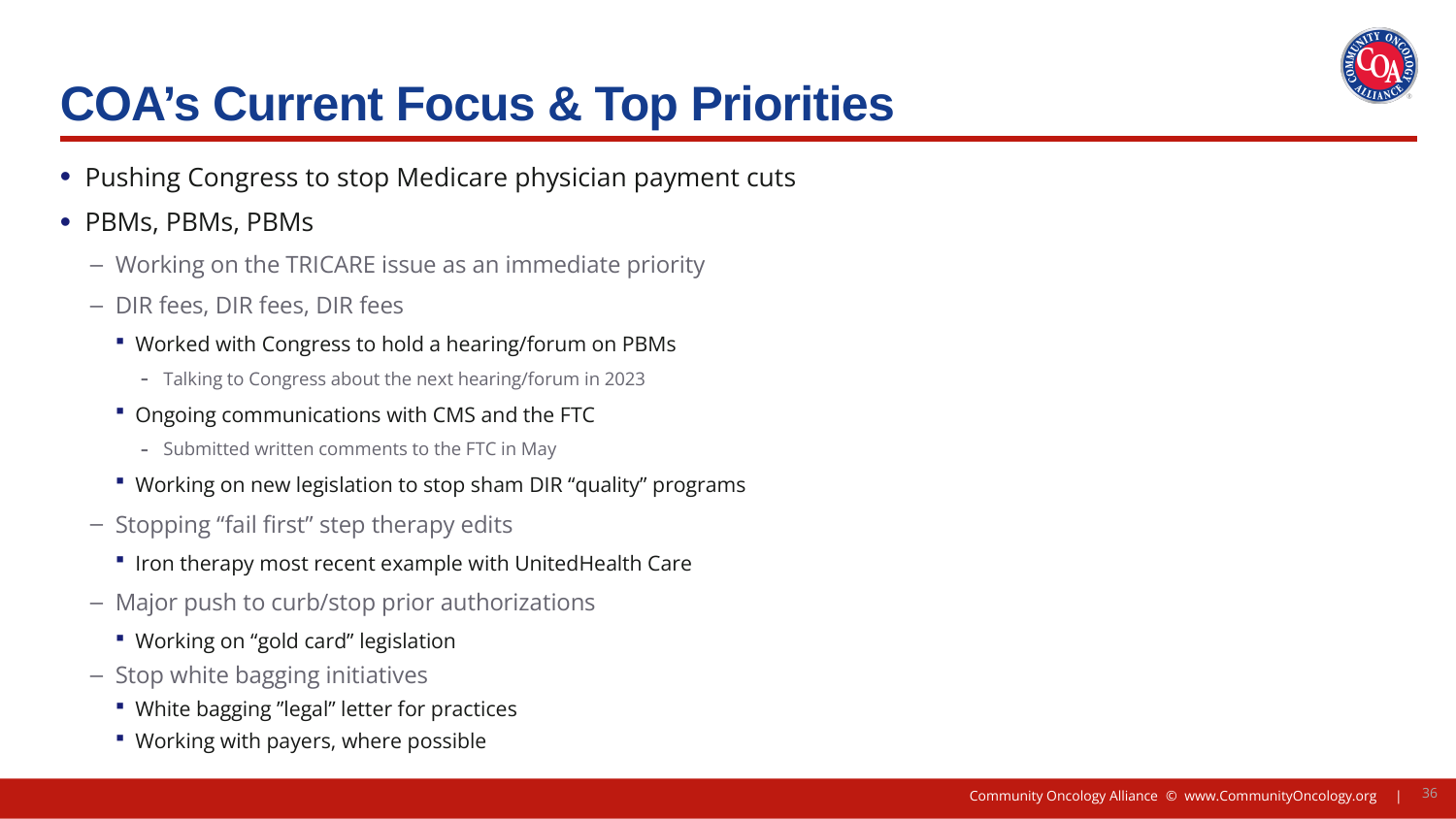

Title, Text Layout
# COA’s Current Focus & Top Priorities
Pushing Congress to stop Medicare physician payment cuts
PBMs, PBMs, PBMs
Working on the TRICARE issue as an immediate priority
DIR fees, DIR fees, DIR fees
Worked with Congress to hold a hearing/forum on PBMs
Talking to Congress about the next hearing/forum in 2023
Ongoing communications with CMS and the FTC
Submitted written comments to the FTC in May
Working on new legislation to stop sham DIR “quality” programs
Stopping “fail first” step therapy edits
Iron therapy most recent example with UnitedHealth Care
Major push to curb/stop prior authorizations
Working on “gold card” legislation
Stop white bagging initiatives
White bagging ”legal” letter for practices
Working with payers, where possible
36